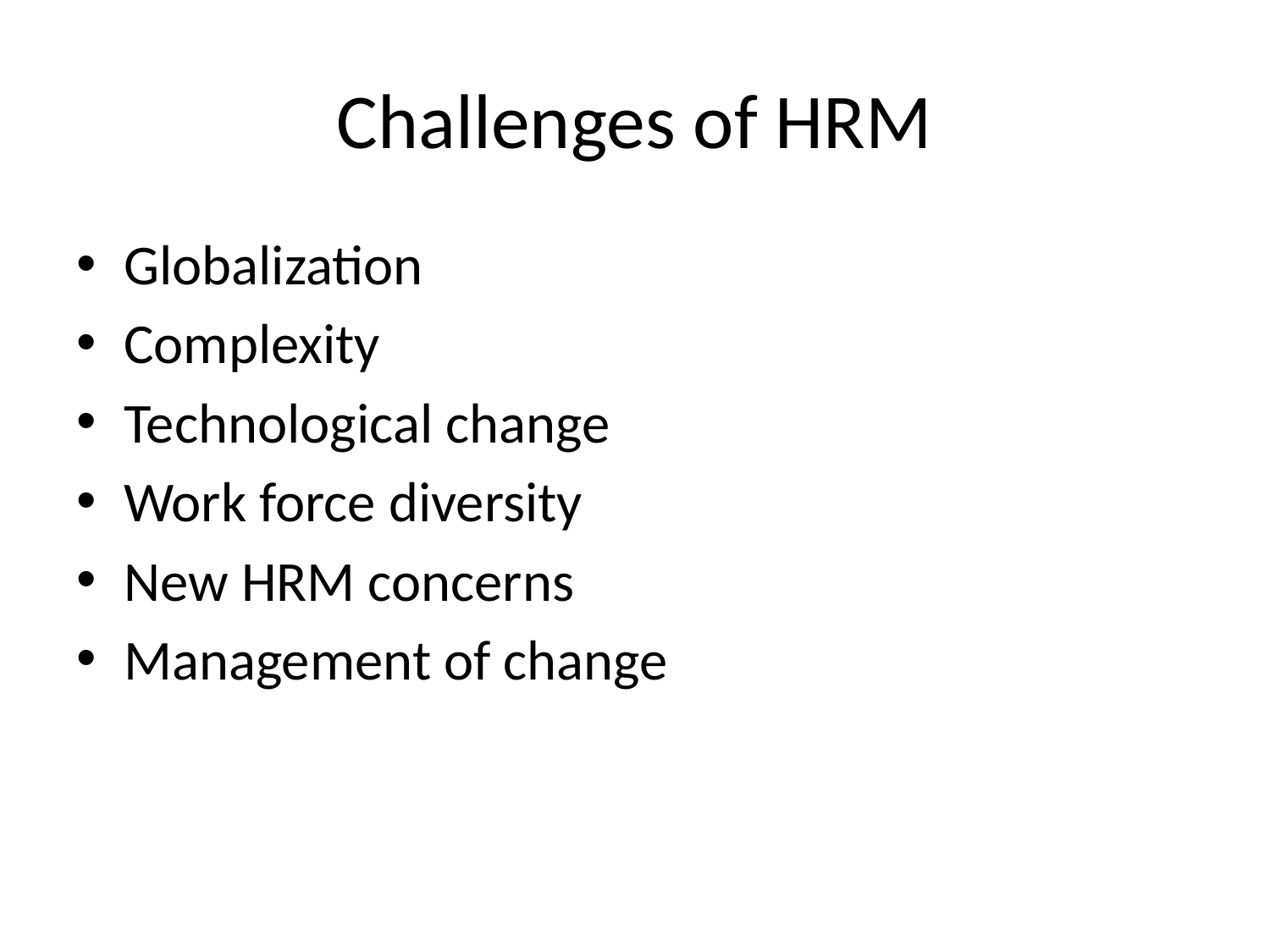

# Challenges of HRM
Globalization
Complexity
Technological change
Work force diversity
New HRM concerns
Management of change